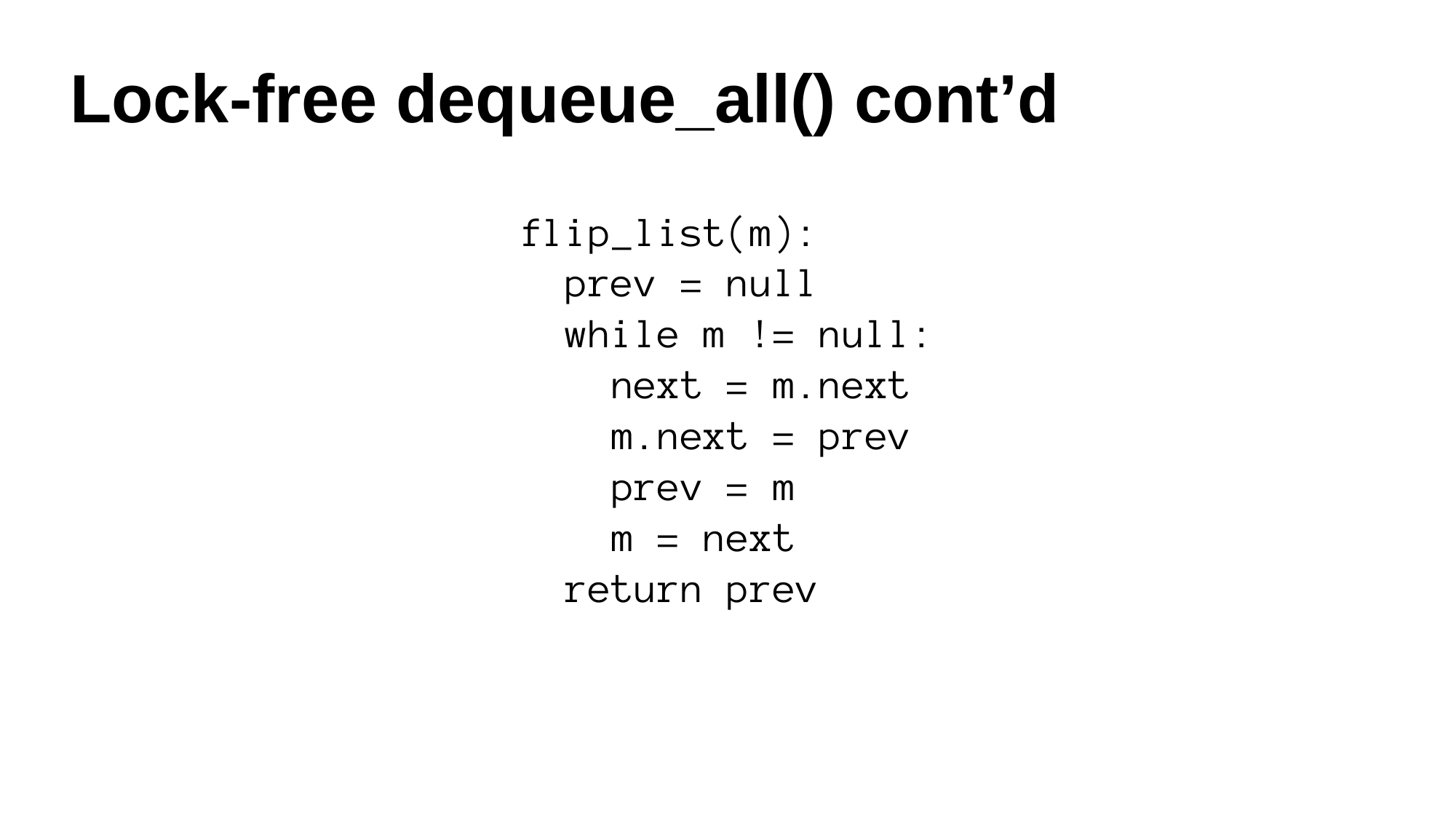

# Lock-free dequeue_all() cont’d
flip_list(m):
  prev = null
  while m != null:
    next = m.next
    m.next = prev
    prev = m
    m = next
  return prev